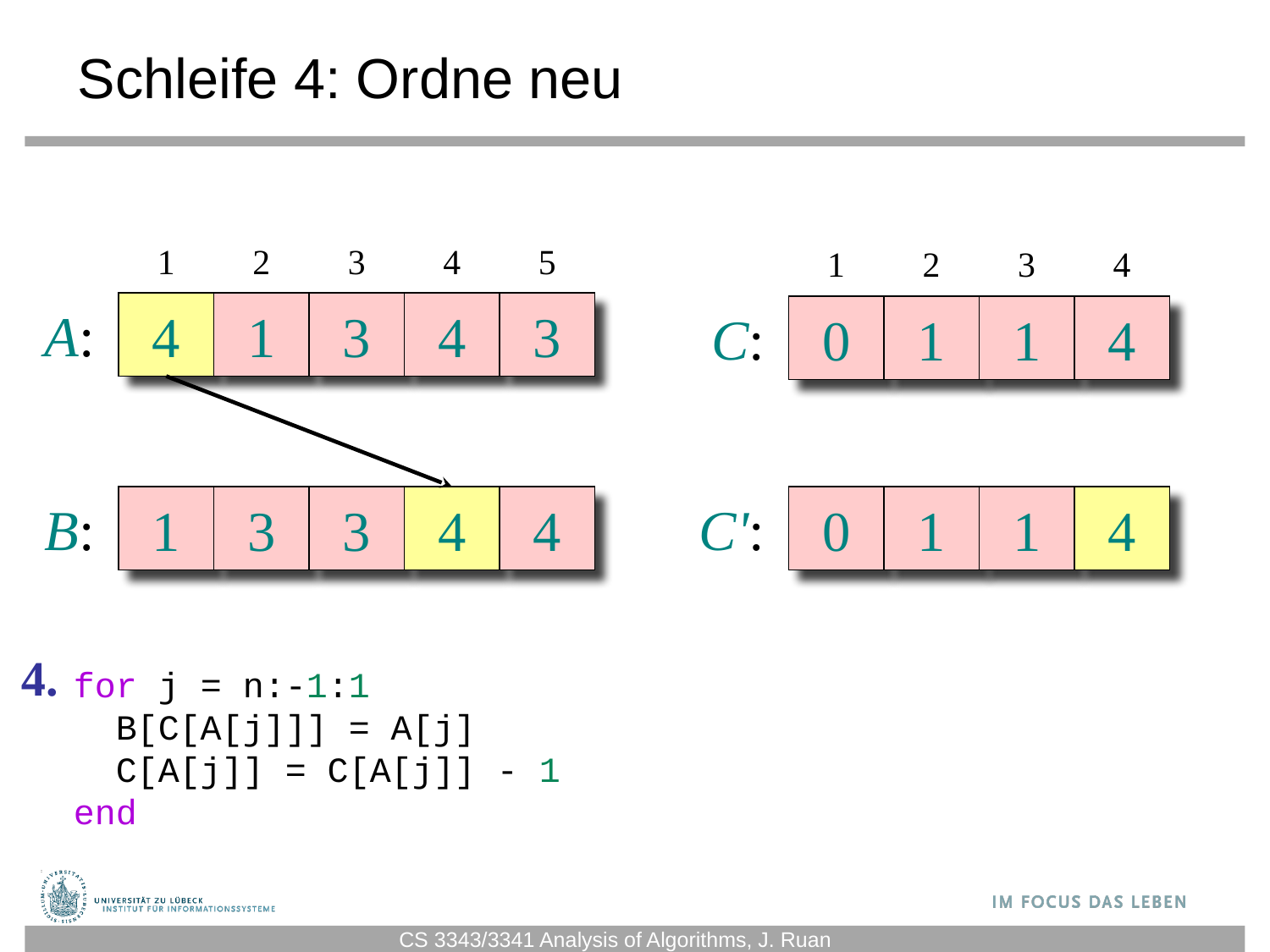

# Schleife 4: Ordne neu
1
2
3
4
5
1
2
3
4
4
1
3
4
3
A:
0
1
1
4
C:
1
3
3
4
4
0
1
1
4
B:
C':
4.
for j = n:-1:1
  B[C[A[j]]] = A[j]
  C[A[j]] = C[A[j]] - 1
end
CS 3343/3341 Analysis of Algorithms, J. Ruan